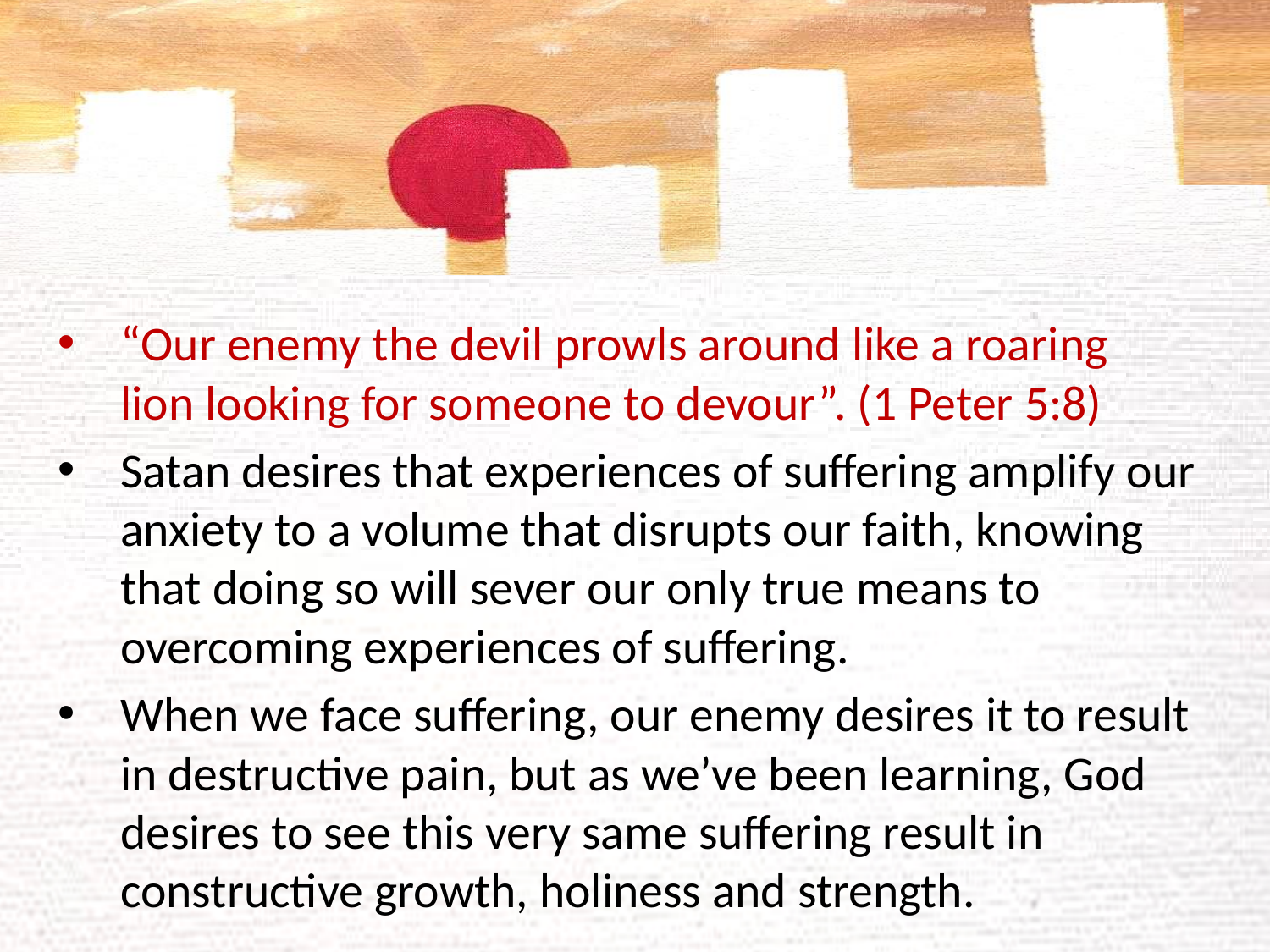

#
“Our enemy the devil prowls around like a roaring lion looking for someone to devour”. (1 Peter 5:8)
Satan desires that experiences of suffering amplify our anxiety to a volume that disrupts our faith, knowing that doing so will sever our only true means to overcoming experiences of suffering.
When we face suffering, our enemy desires it to result in destructive pain, but as we’ve been learning, God desires to see this very same suffering result in constructive growth, holiness and strength.